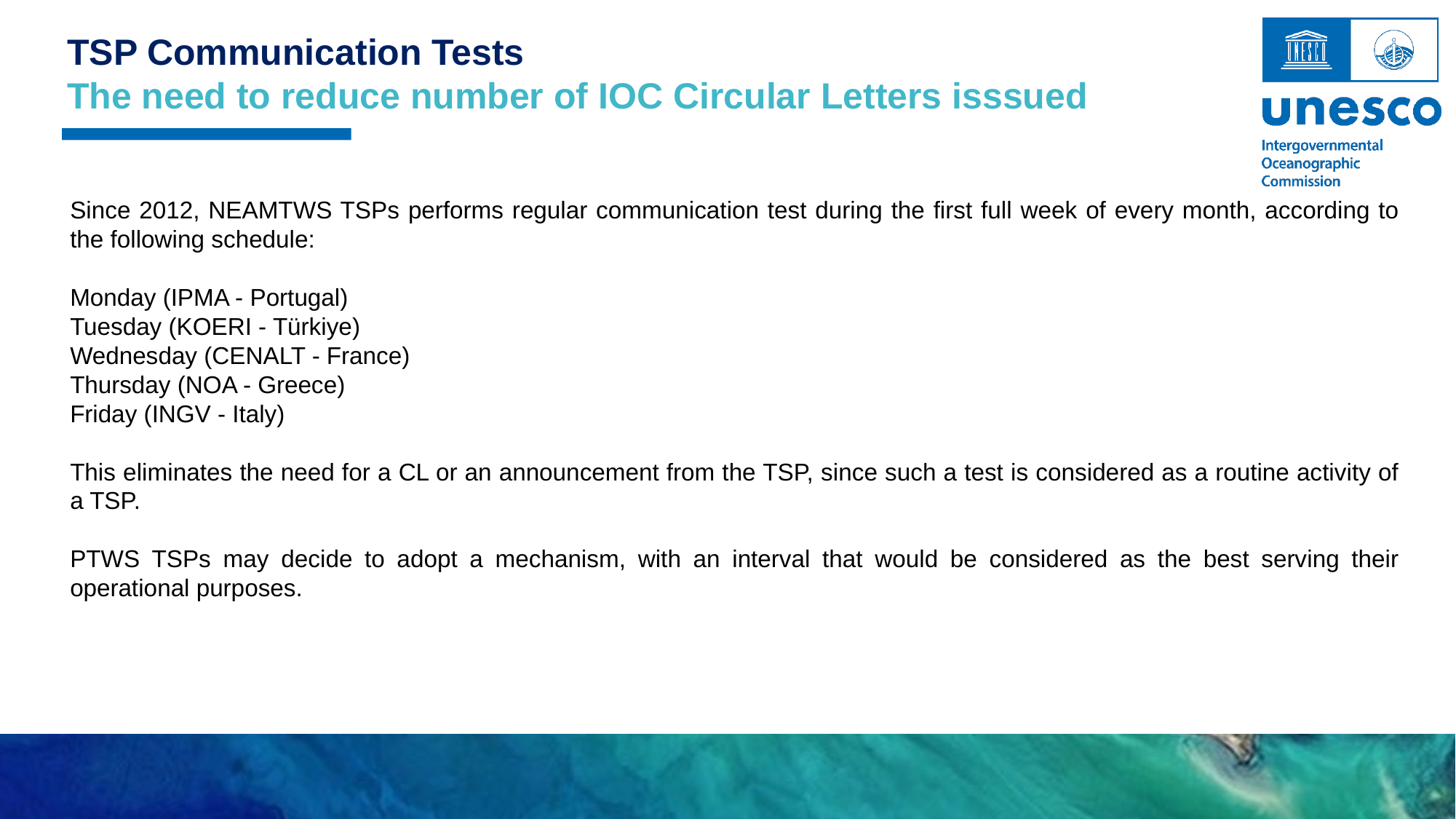

TSP Communication Tests
The need to reduce number of IOC Circular Letters isssued
Since 2012, NEAMTWS TSPs performs regular communication test during the first full week of every month, according to the following schedule:

Monday (IPMA - Portugal)
Tuesday (KOERI - Türkiye)
Wednesday (CENALT - France)
Thursday (NOA - Greece)
Friday (INGV - Italy)

This eliminates the need for a CL or an announcement from the TSP, since such a test is considered as a routine activity of a TSP.

PTWS TSPs may decide to adopt a mechanism, with an interval that would be considered as the best serving their operational purposes.